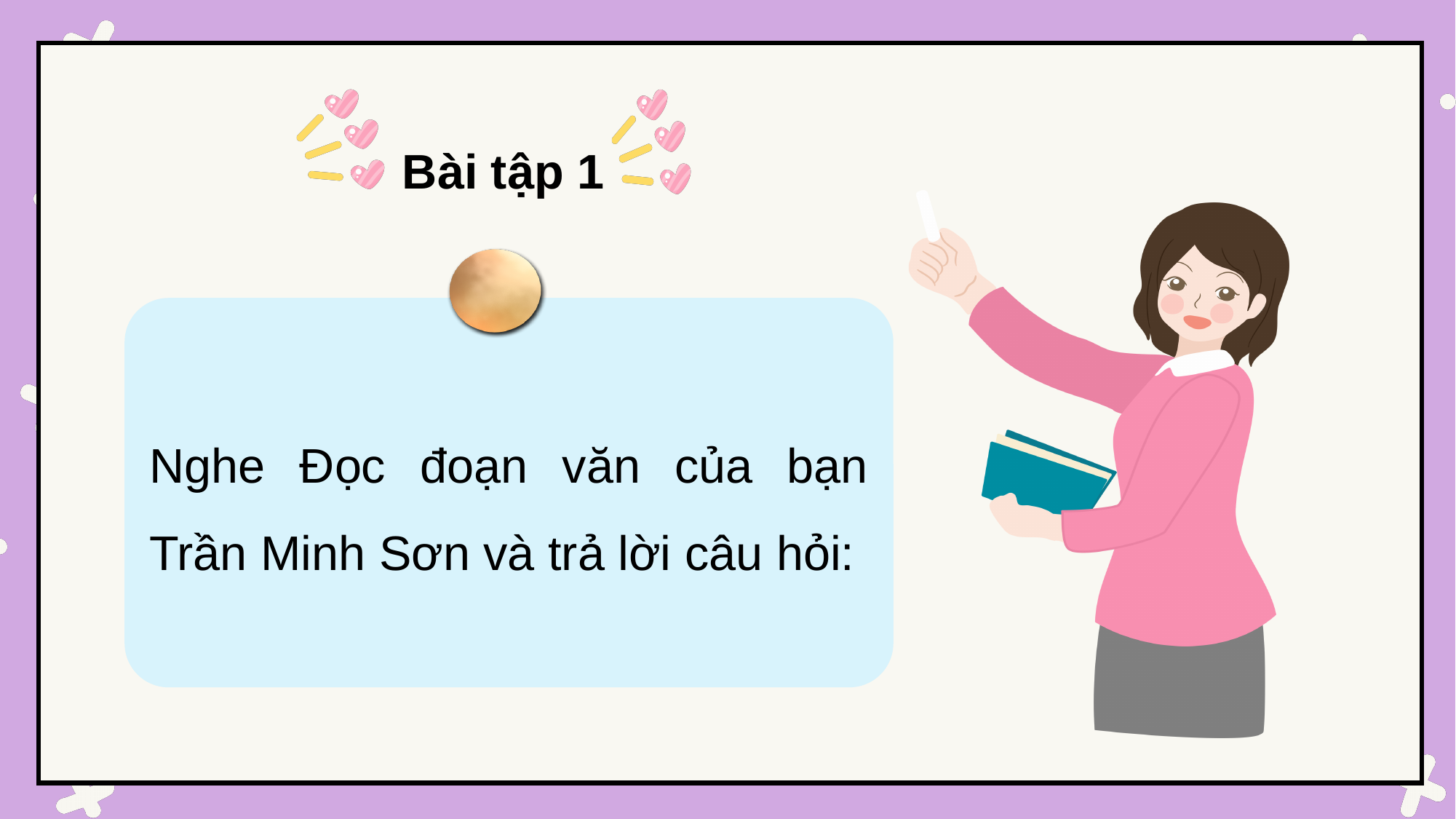

Bài tập 1

Nghe Đọc đoạn văn của bạn Trần Minh Sơn và trả lời câu hỏi: